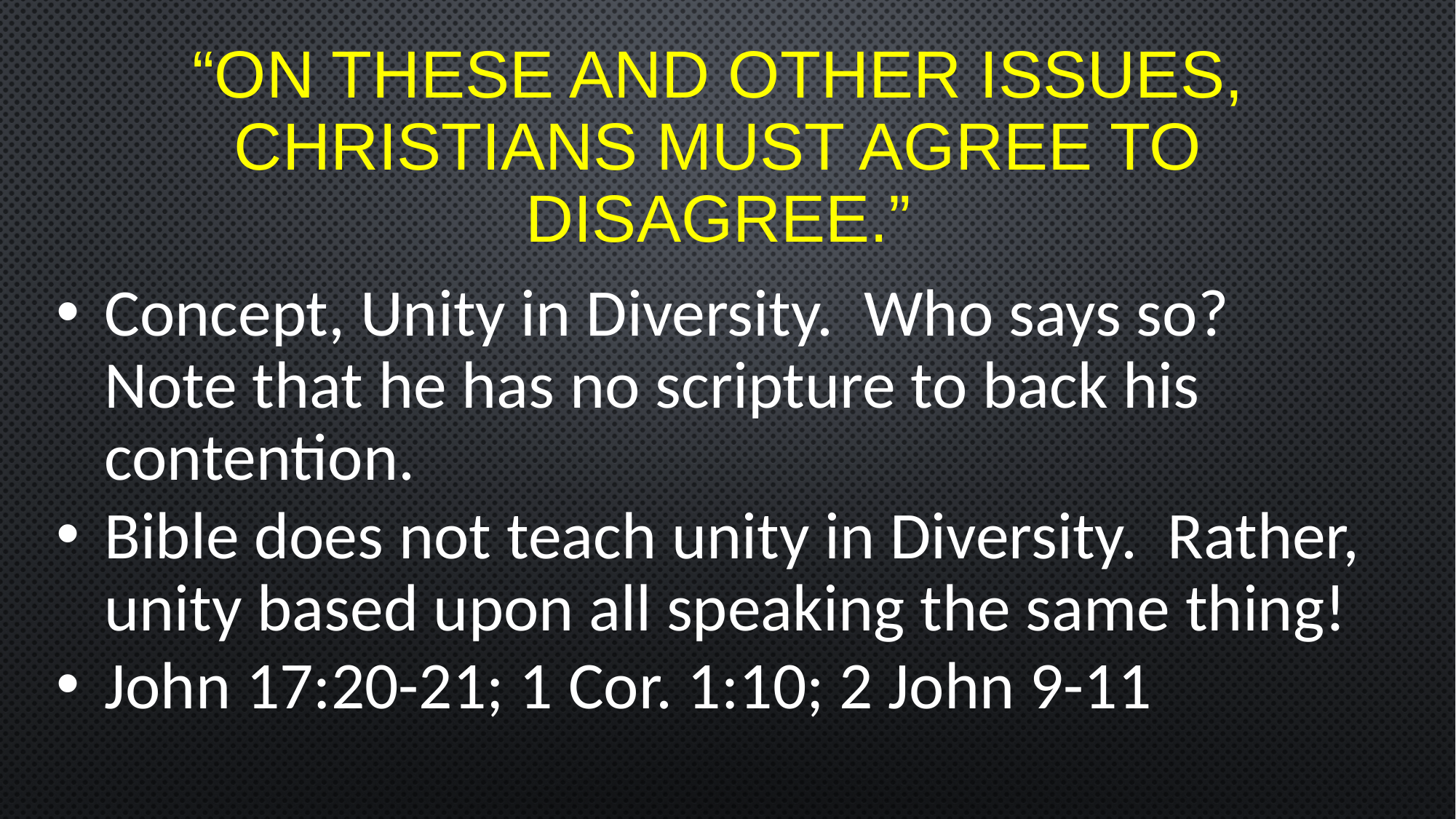

# “On these and other issues, Christians must agree to disagree.”
Concept, Unity in Diversity.  Who says so?  Note that he has no scripture to back his contention.
Bible does not teach unity in Diversity.  Rather, unity based upon all speaking the same thing!
John 17:20-21; 1 Cor. 1:10; 2 John 9-11